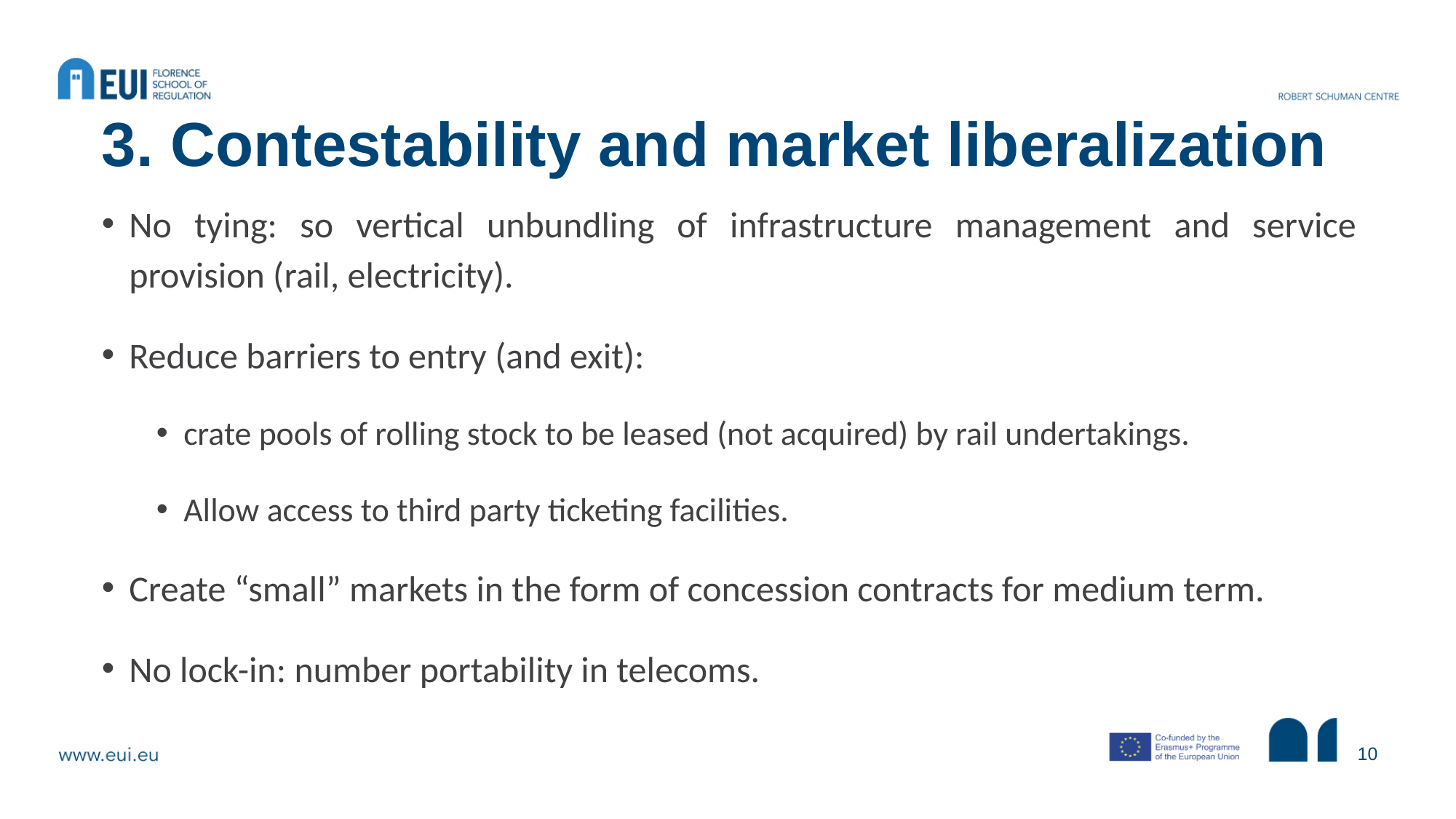

3. Contestability and market liberalization
No tying: so vertical unbundling of infrastructure management and service provision (rail, electricity).
Reduce barriers to entry (and exit):
crate pools of rolling stock to be leased (not acquired) by rail undertakings.
Allow access to third party ticketing facilities.
Create “small” markets in the form of concession contracts for medium term.
No lock-in: number portability in telecoms.

10